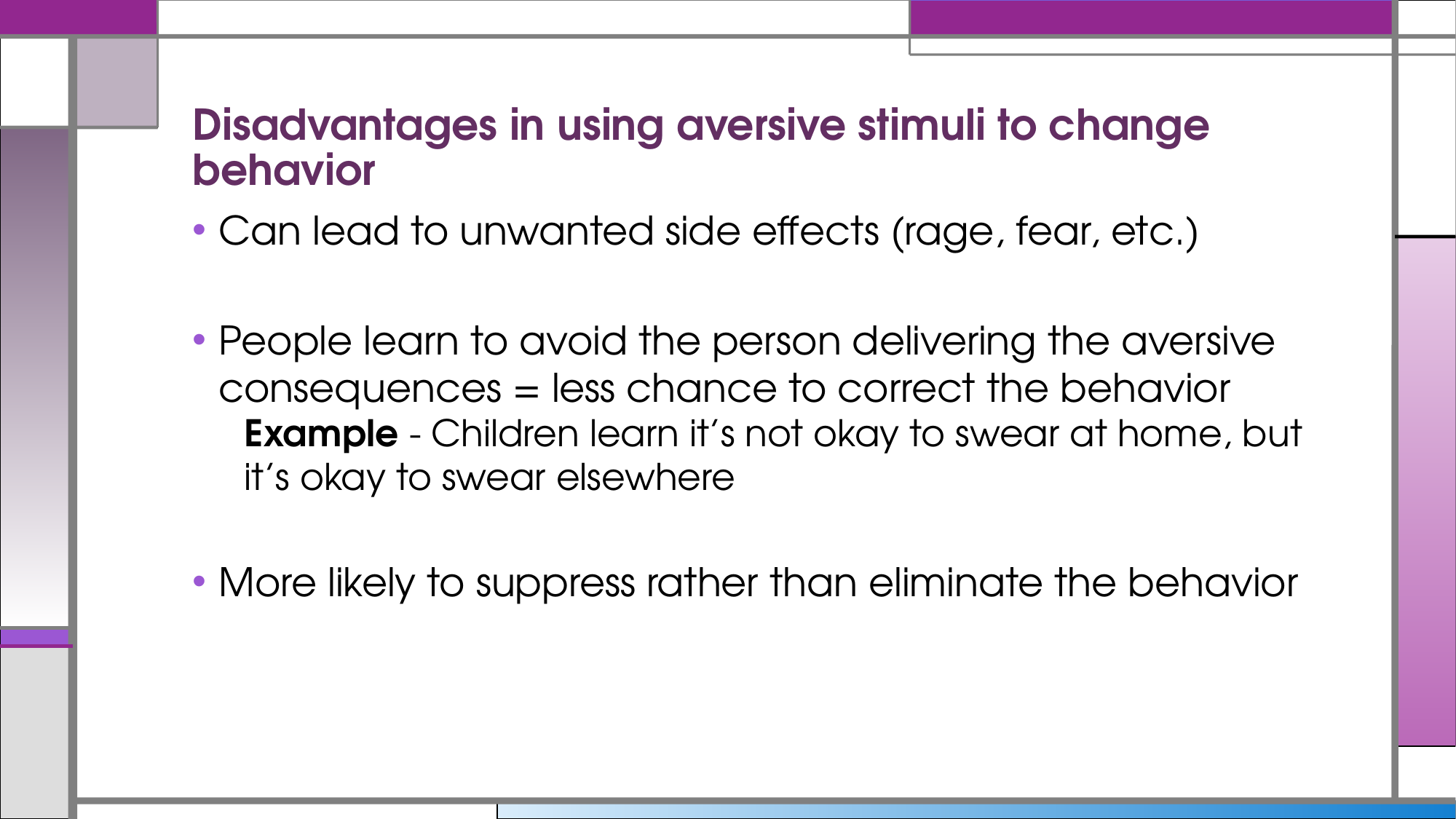

# Disadvantages in using aversive stimuli to change behavior
Can lead to unwanted side effects (rage, fear, etc.)

People learn to avoid the person delivering the aversive consequences = less chance to correct the behavior
Example - Children learn it’s not okay to swear at home, but it’s okay to swear elsewhere

More likely to suppress rather than eliminate the behavior